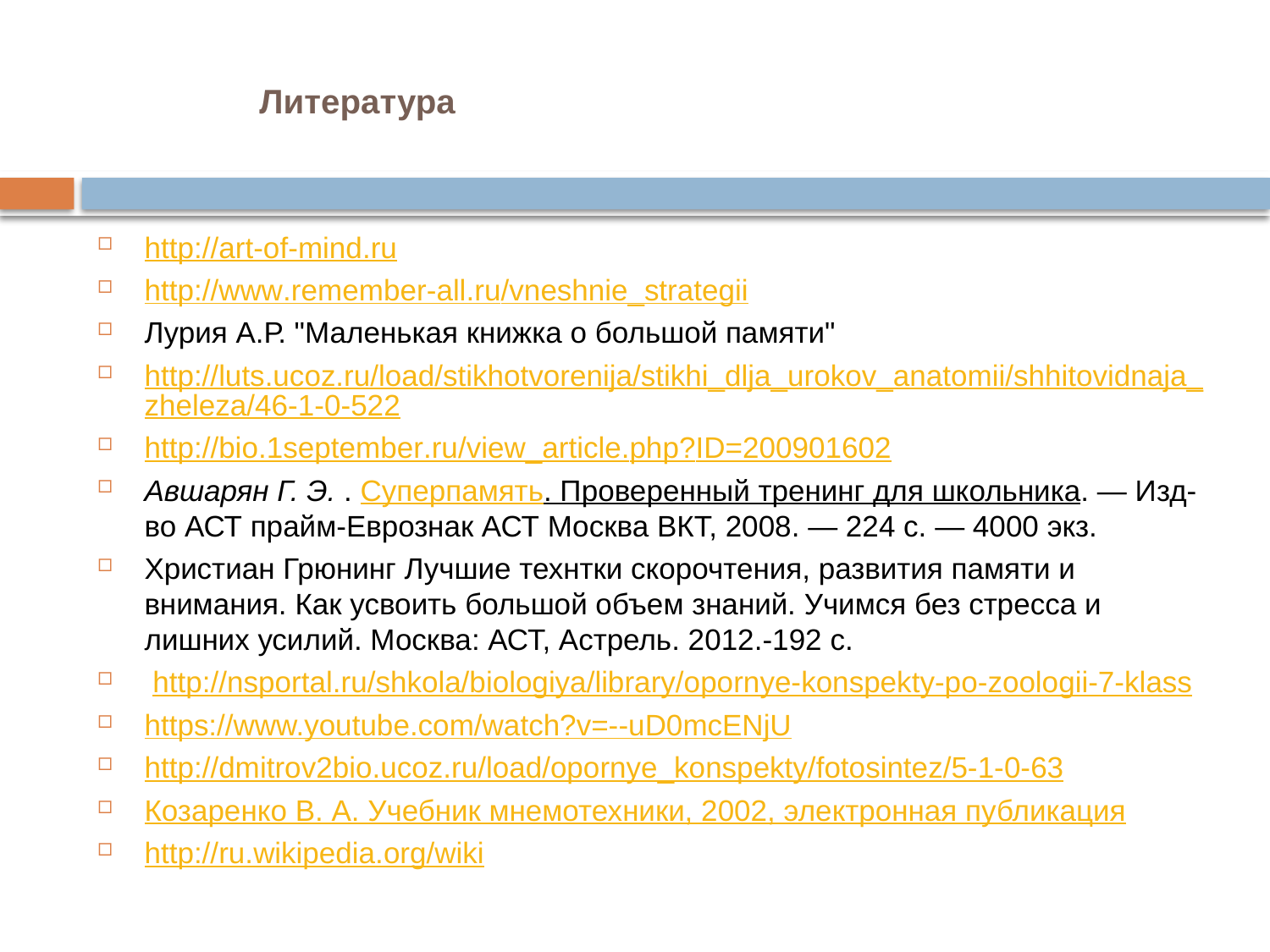

# Литература
http://art-of-mind.ru
http://www.remember-all.ru/vneshnie_strategii
Лурия А.Р. "Маленькая книжка о большой памяти"
http://luts.ucoz.ru/load/stikhotvorenija/stikhi_dlja_urokov_anatomii/shhitovidnaja_zheleza/46-1-0-522
http://bio.1september.ru/view_article.php?ID=200901602
Авшарян Г. Э. . Суперпамять. Проверенный тренинг для школьника. — Изд-во АСТ прайм-Еврознак АСТ Москва ВКТ, 2008. — 224 с. — 4000 экз.
Христиан Грюнинг Лучшие технтки скорочтения, развития памяти и внимания. Как усвоить большой объем знаний. Учимся без стресса и лишних усилий. Москва: АСТ, Астрель. 2012.-192 с.
 http://nsportal.ru/shkola/biologiya/library/opornye-konspekty-po-zoologii-7-klass
https://www.youtube.com/watch?v=--uD0mcENjU
http://dmitrov2bio.ucoz.ru/load/opornye_konspekty/fotosintez/5-1-0-63
Козаренко В. А. Учебник мнемотехники, 2002, электронная публикация
http://ru.wikipedia.org/wiki